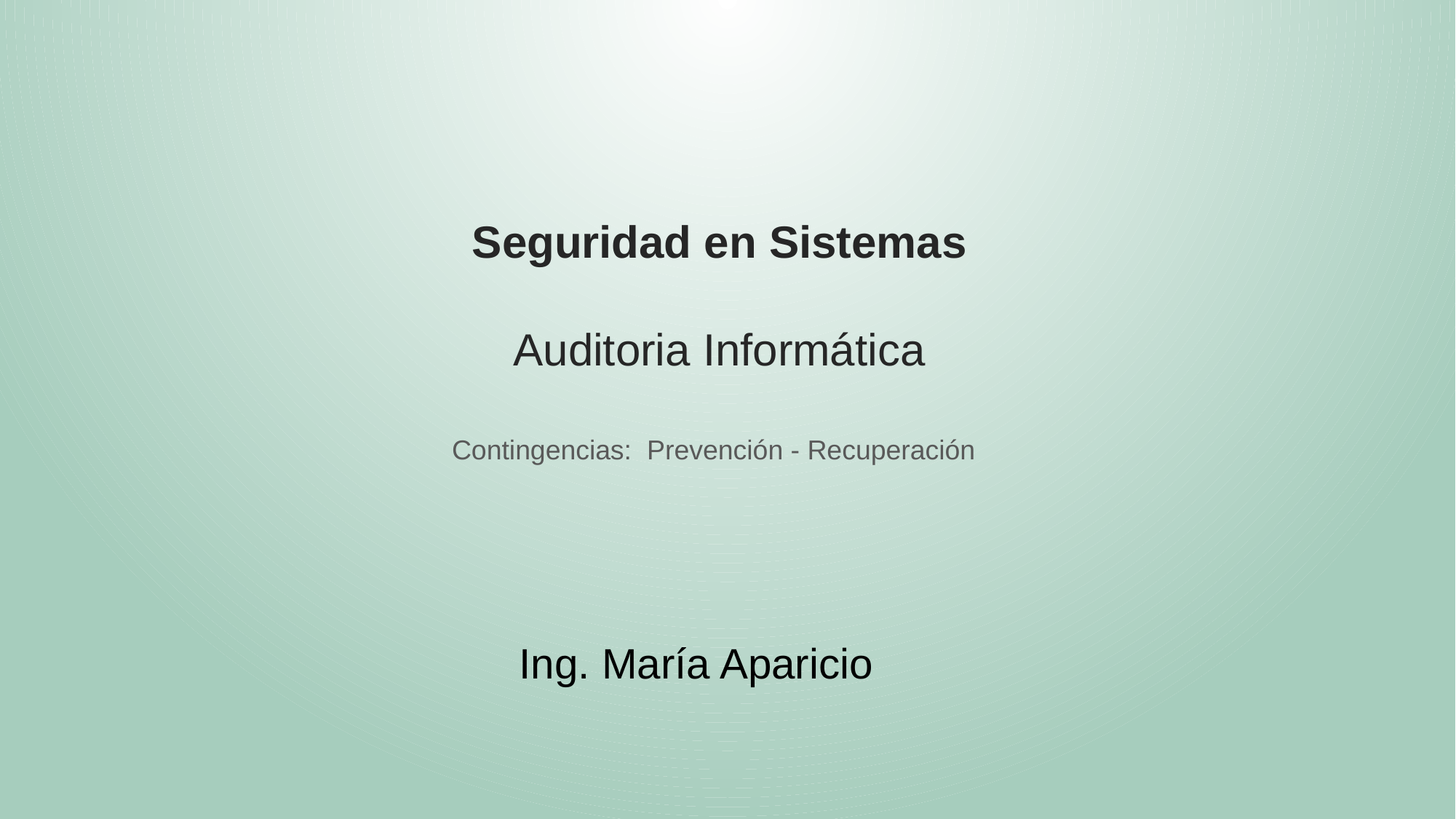

# Seguridad en Sistemas Auditoria Informática
Contingencias:  Prevención - Recuperación
Ing. María Aparicio